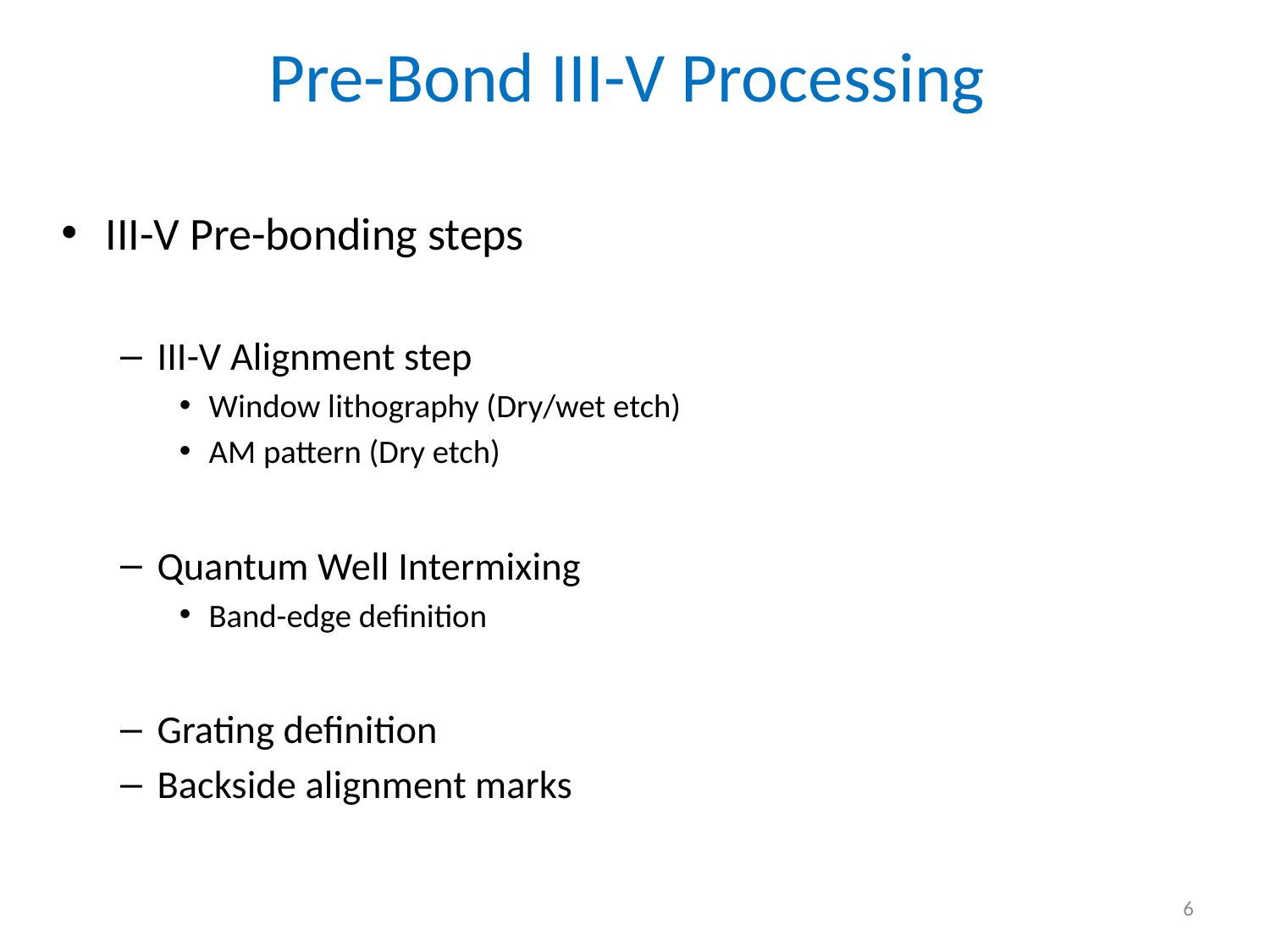

# Pre-Bond III-V Processing

III-V Pre-bonding steps

III-V Alignment step
Window lithography (Dry/wet etch)
AM pattern (Dry etch)

Quantum Well Intermixing
Band-edge definition

Grating definition
Backside alignment marks
6